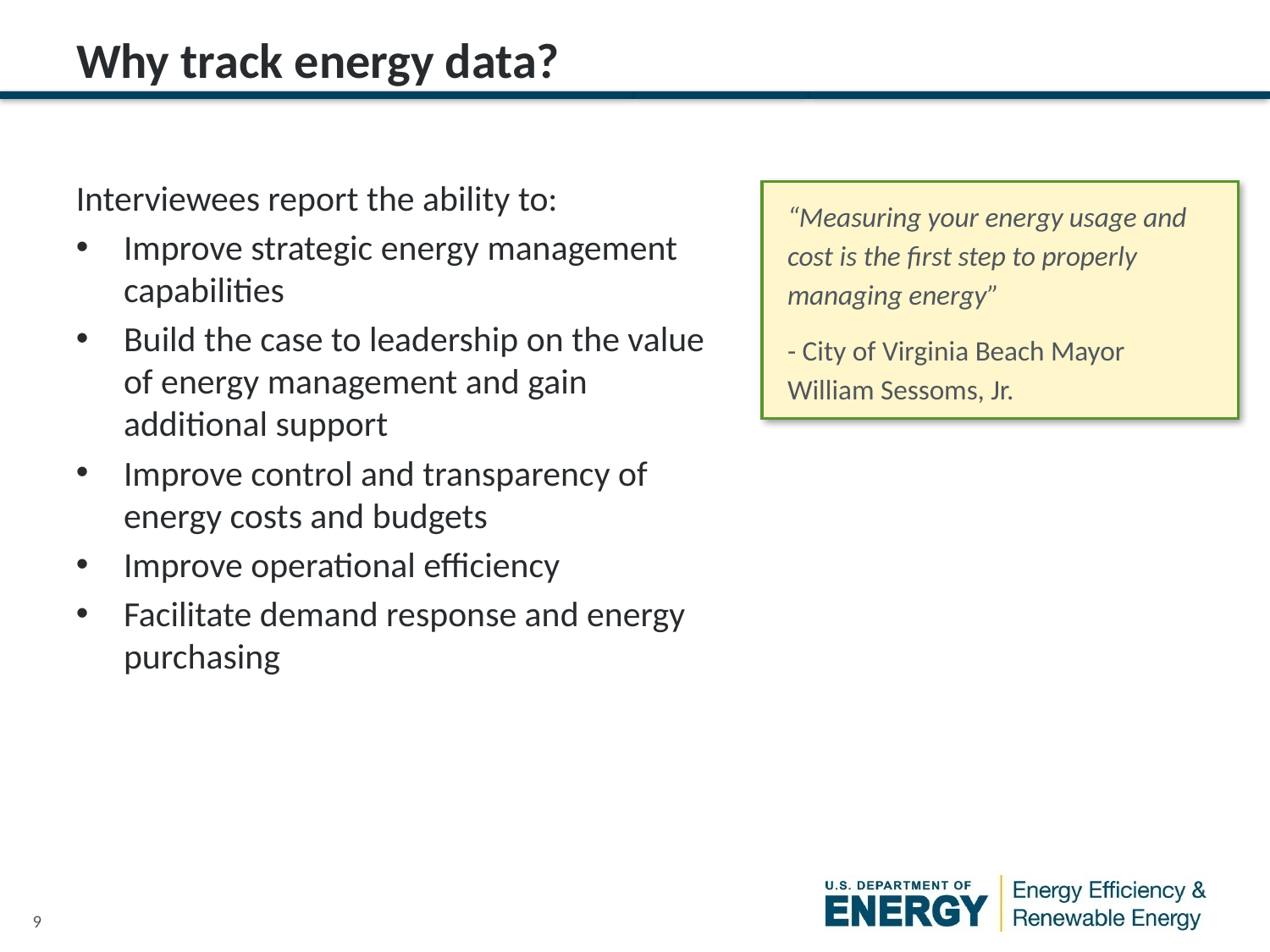

# Why track energy data?
Interviewees report the ability to:
Improve strategic energy management capabilities
Build the case to leadership on the value of energy management and gain additional support
Improve control and transparency of energy costs and budgets
Improve operational efficiency
Facilitate demand response and energy purchasing

“Measuring your energy usage and cost is the first step to properly managing energy”
- City of Virginia Beach Mayor William Sessoms, Jr.